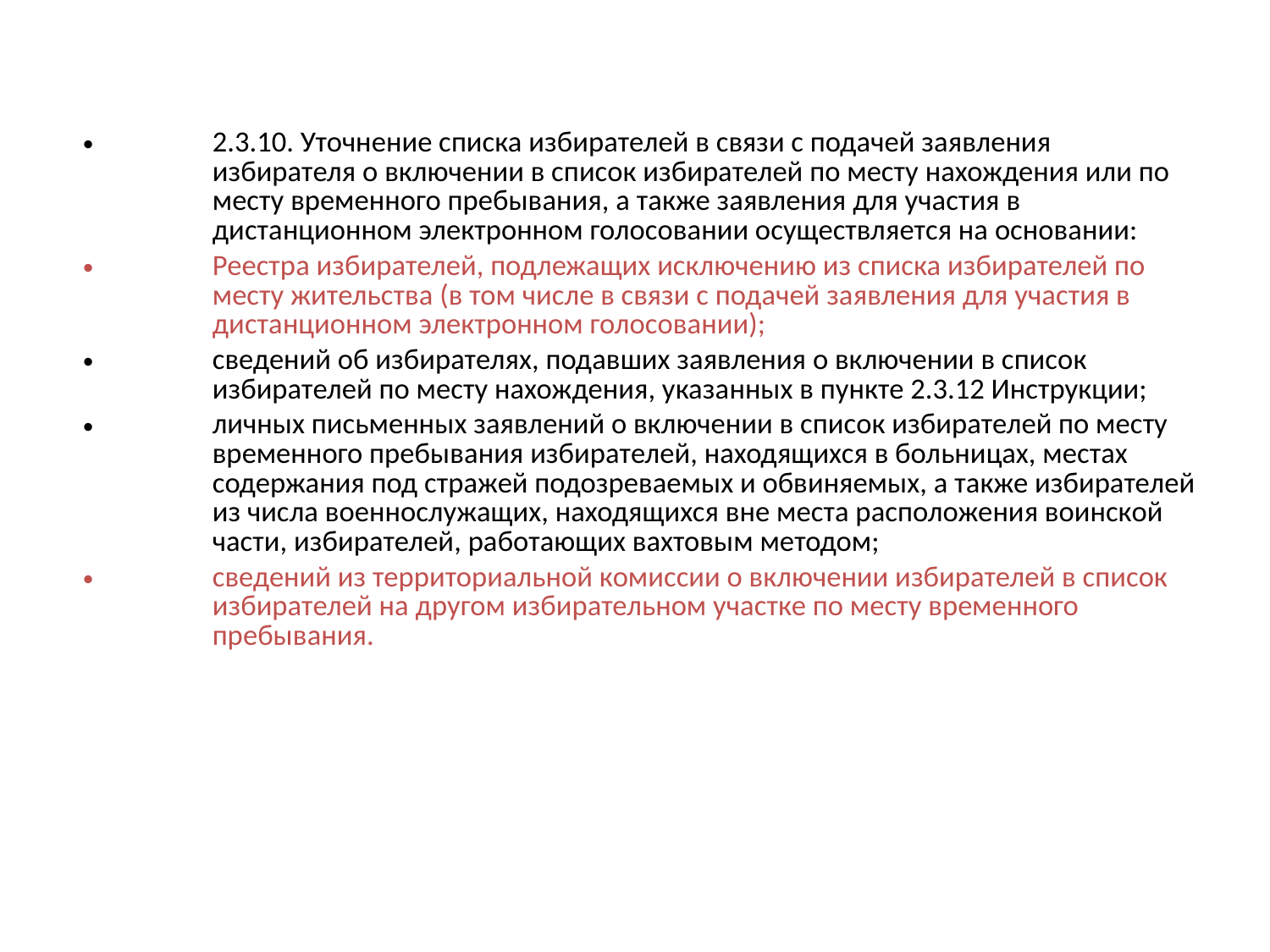

2.3.10. Уточнение списка избирателей в связи с подачей заявления избирателя о включении в список избирателей по месту нахождения или по месту временного пребывания, а также заявления для участия в дистанционном электронном голосовании осуществляется на основании:
Реестра избирателей, подлежащих исключению из списка избирателей по месту жительства (в том числе в связи с подачей заявления для участия в дистанционном электронном голосовании);
сведений об избирателях, подавших заявления о включении в список избирателей по месту нахождения, указанных в пункте 2.3.12 Инструкции;
личных письменных заявлений о включении в список избирателей по месту временного пребывания избирателей, находящихся в больницах, местах содержания под стражей подозреваемых и обвиняемых, а также избирателей из числа военнослужащих, находящихся вне места расположения воинской части, избирателей, работающих вахтовым методом;
сведений из территориальной комиссии о включении избирателей в список избирателей на другом избирательном участке по месту временного пребывания.